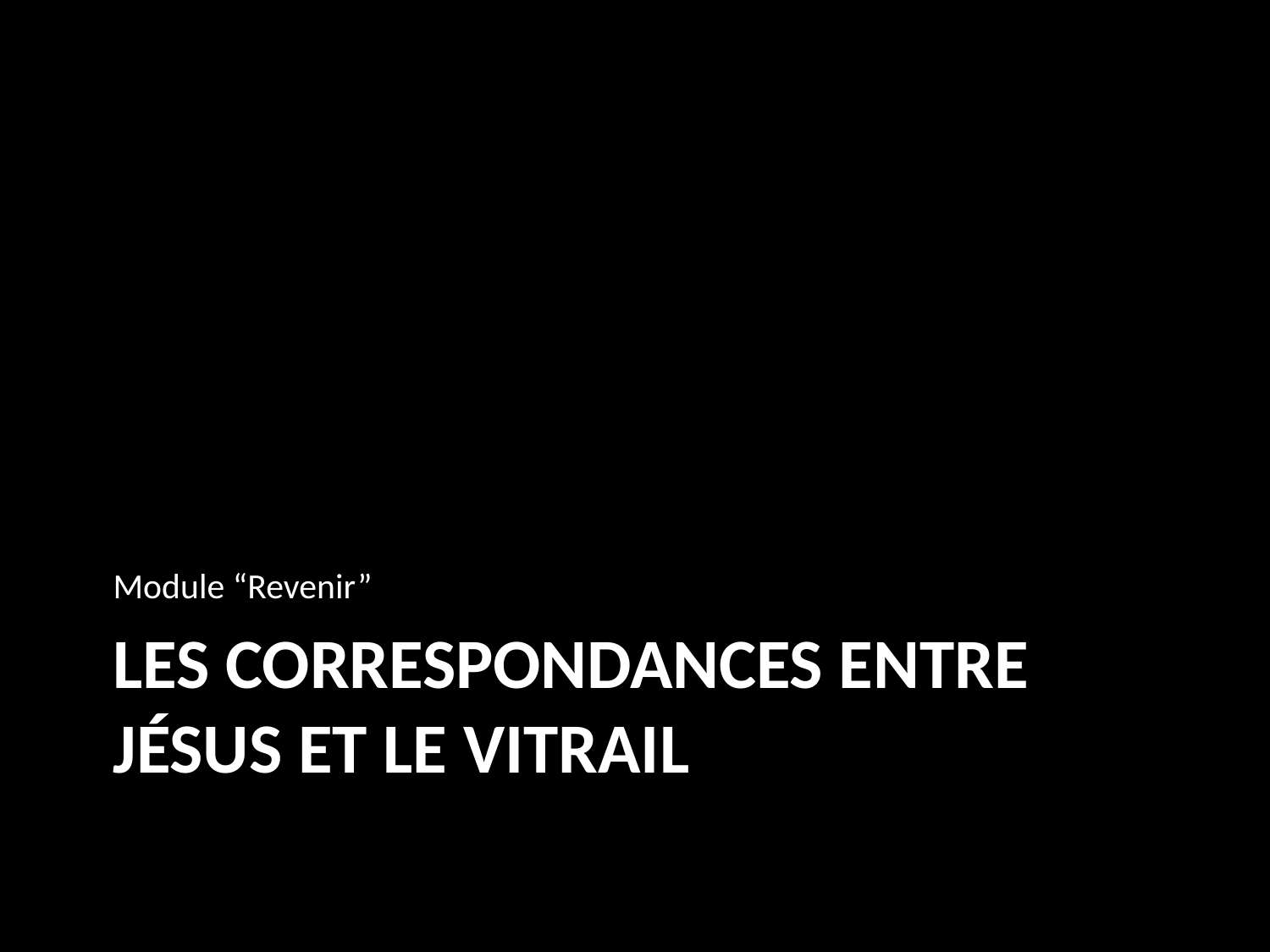

Module “Revenir”
# LES CORRESPONDANCES ENTRE JÉSUS ET LE VITRAIL